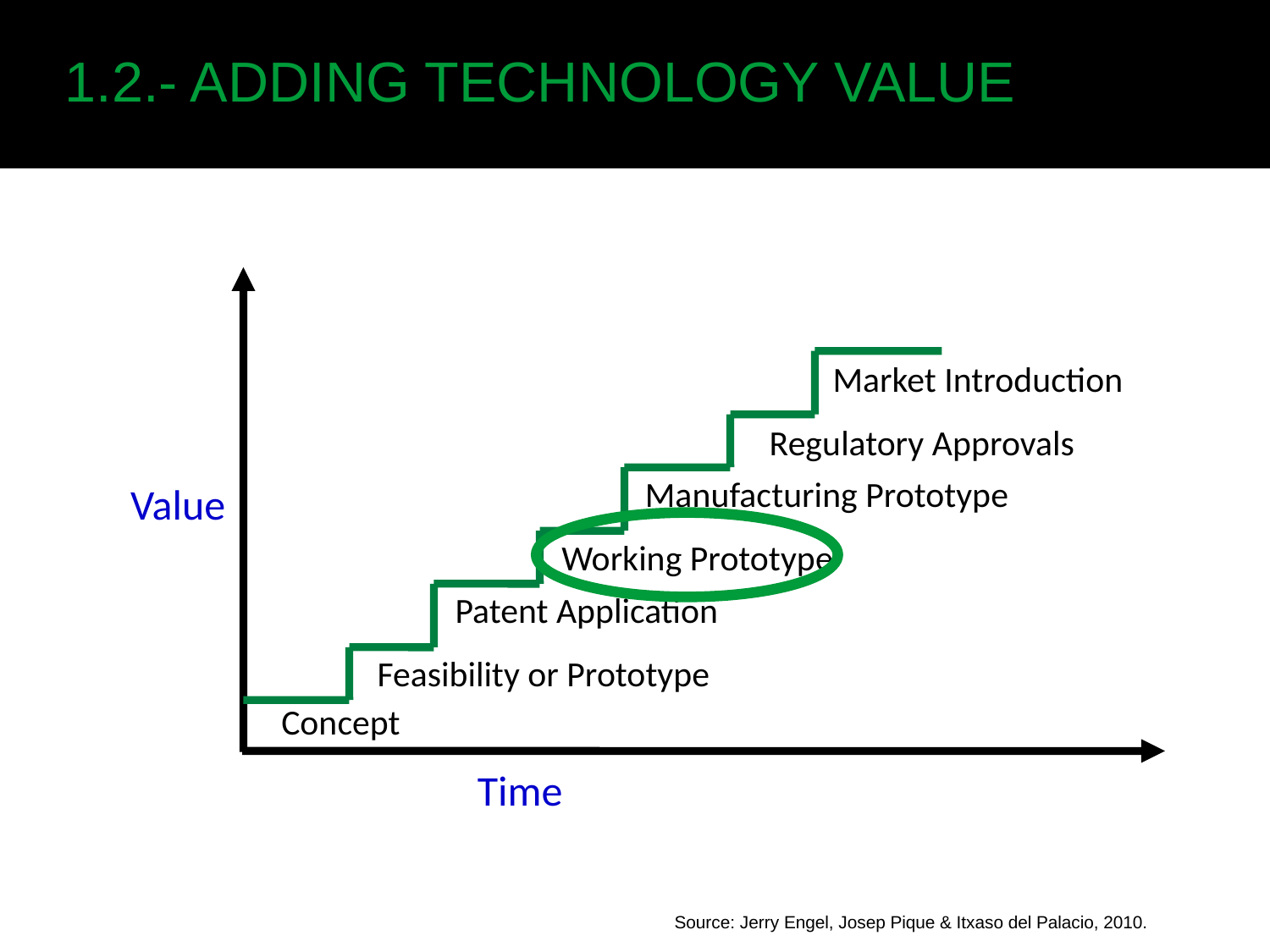

1.2.- ADDING TECHNOLOGY VALUE

Market Introduction
Regulatory Approvals
Manufacturing Prototype
Working Prototype
Patent Application
Feasibility or Prototype
Concept
Value

Time
Source: Jerry Engel, Josep Pique & Itxaso del Palacio, 2010.